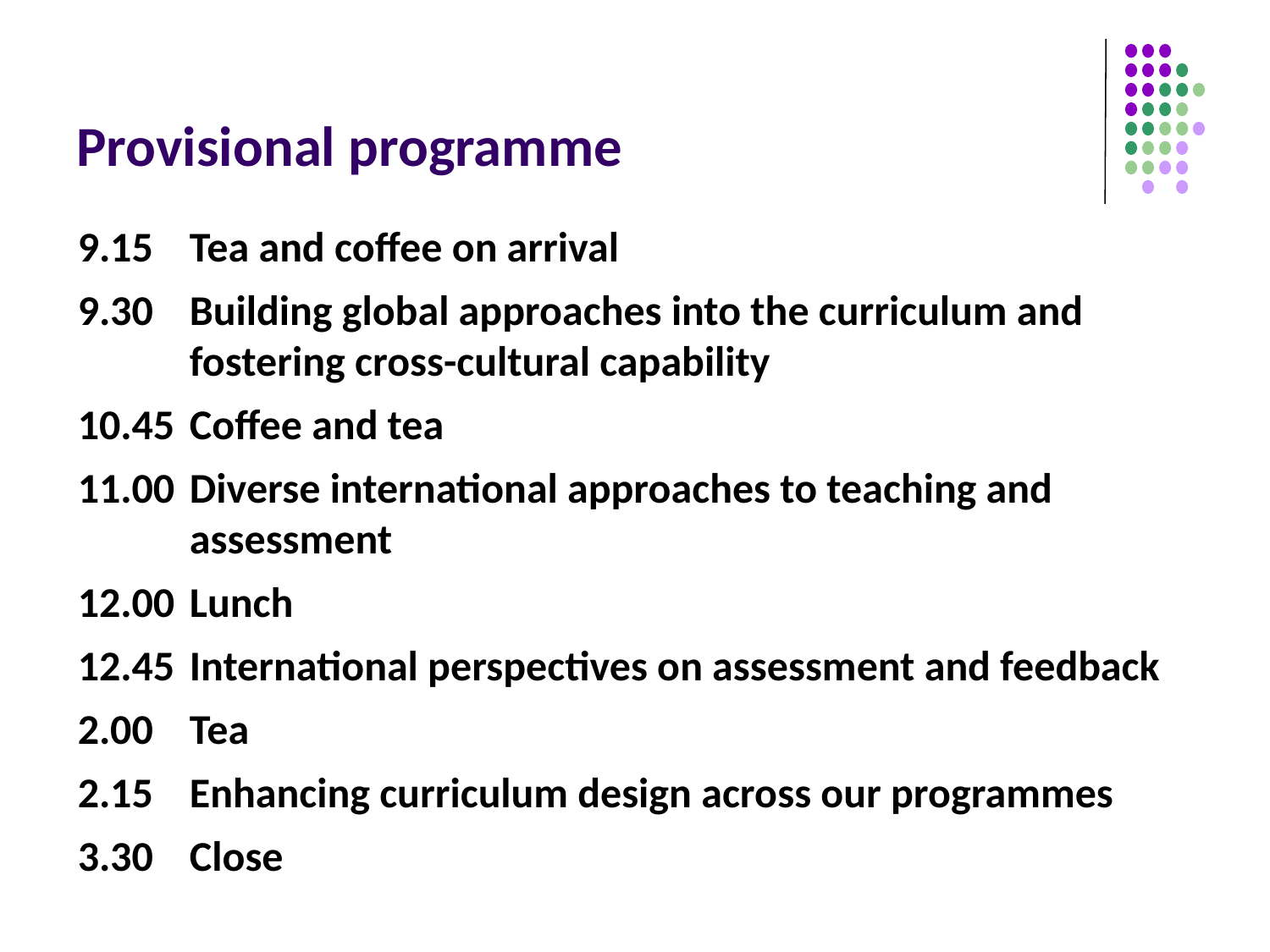

# Provisional programme
9.15 	Tea and coffee on arrival
9.30 	Building global approaches into the curriculum and fostering cross-cultural capability
10.45 	Coffee and tea
11.00 	Diverse international approaches to teaching and assessment
12.00 	Lunch
12.45 	International perspectives on assessment and feedback
2.00 	Tea
2.15 	Enhancing curriculum design across our programmes
3.30 	Close